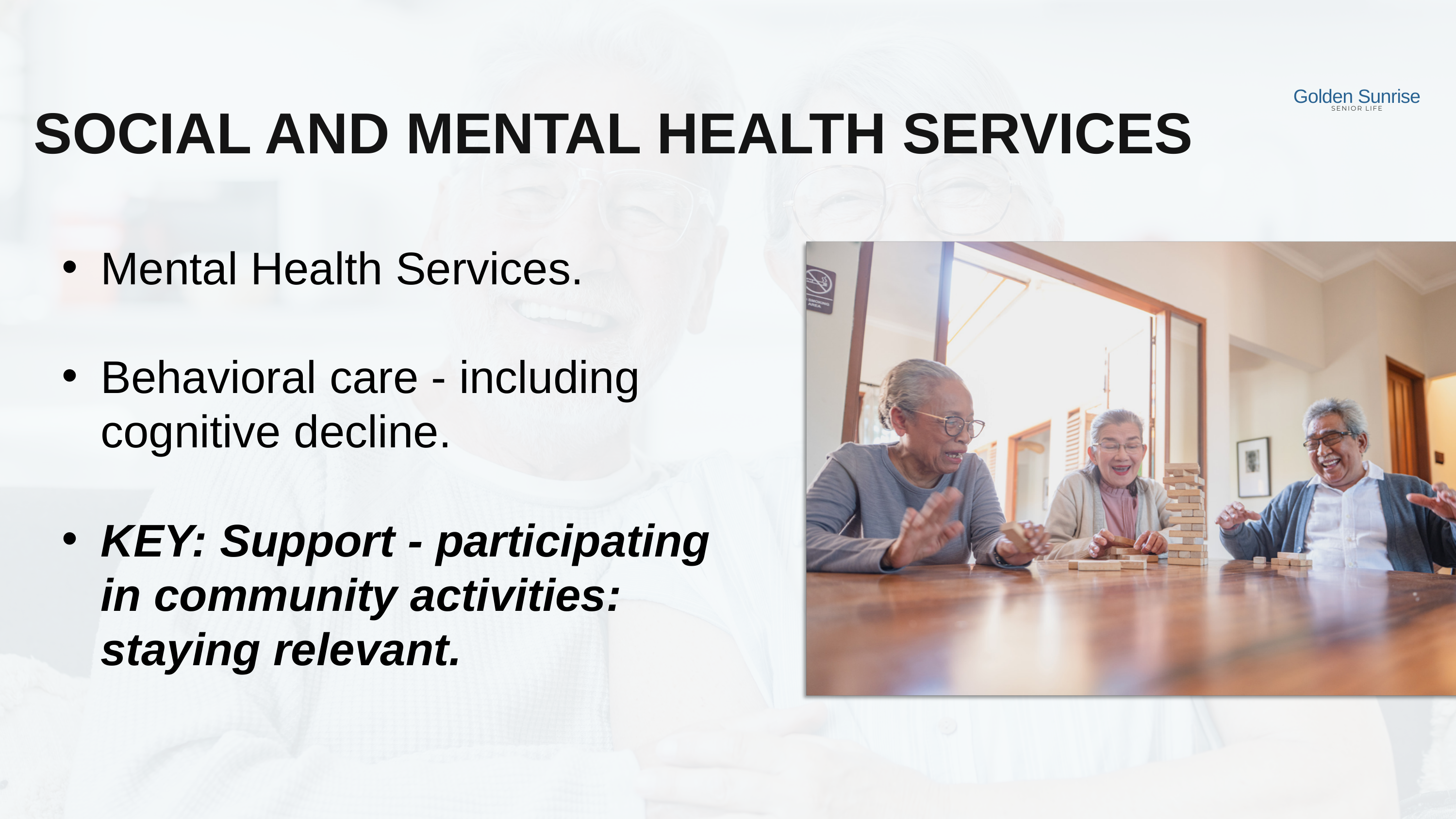

Golden Sunrise
SENIOR LIFE
SOCIAL AND MENTAL HEALTH SERVICES
Mental Health Services.

Behavioral care - including cognitive decline.

KEY: Support - participating in community activities: staying relevant.